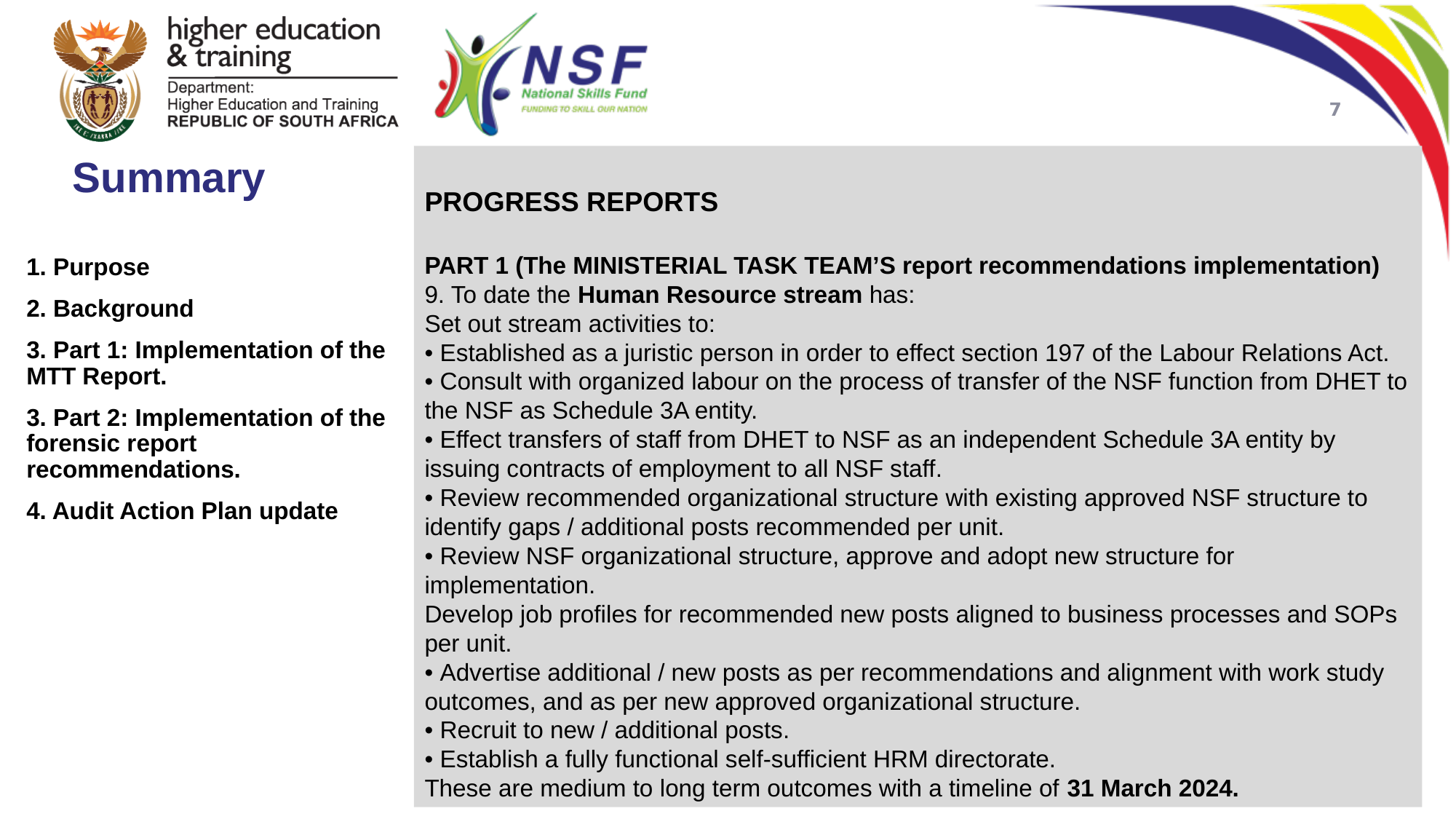

7
Summary

PROGRESS REPORTS

PART 1 (The MINISTERIAL TASK TEAM’S report recommendations implementation)
9. To date the Human Resource stream has:
Set out stream activities to:
• Established as a juristic person in order to effect section 197 of the Labour Relations Act.
• Consult with organized labour on the process of transfer of the NSF function from DHET to the NSF as Schedule 3A entity.
• Effect transfers of staff from DHET to NSF as an independent Schedule 3A entity by issuing contracts of employment to all NSF staff.
• Review recommended organizational structure with existing approved NSF structure to identify gaps / additional posts recommended per unit.
• Review NSF organizational structure, approve and adopt new structure for implementation.
Develop job profiles for recommended new posts aligned to business processes and SOPs per unit.
• Advertise additional / new posts as per recommendations and alignment with work study outcomes, and as per new approved organizational structure.
• Recruit to new / additional posts.
• Establish a fully functional self-sufficient HRM directorate.
These are medium to long term outcomes with a timeline of 31 March 2024.

1. Purpose
2. Background
3. Part 1: Implementation of the MTT Report.
3. Part 2: Implementation of the forensic report recommendations.
4. Audit Action Plan update